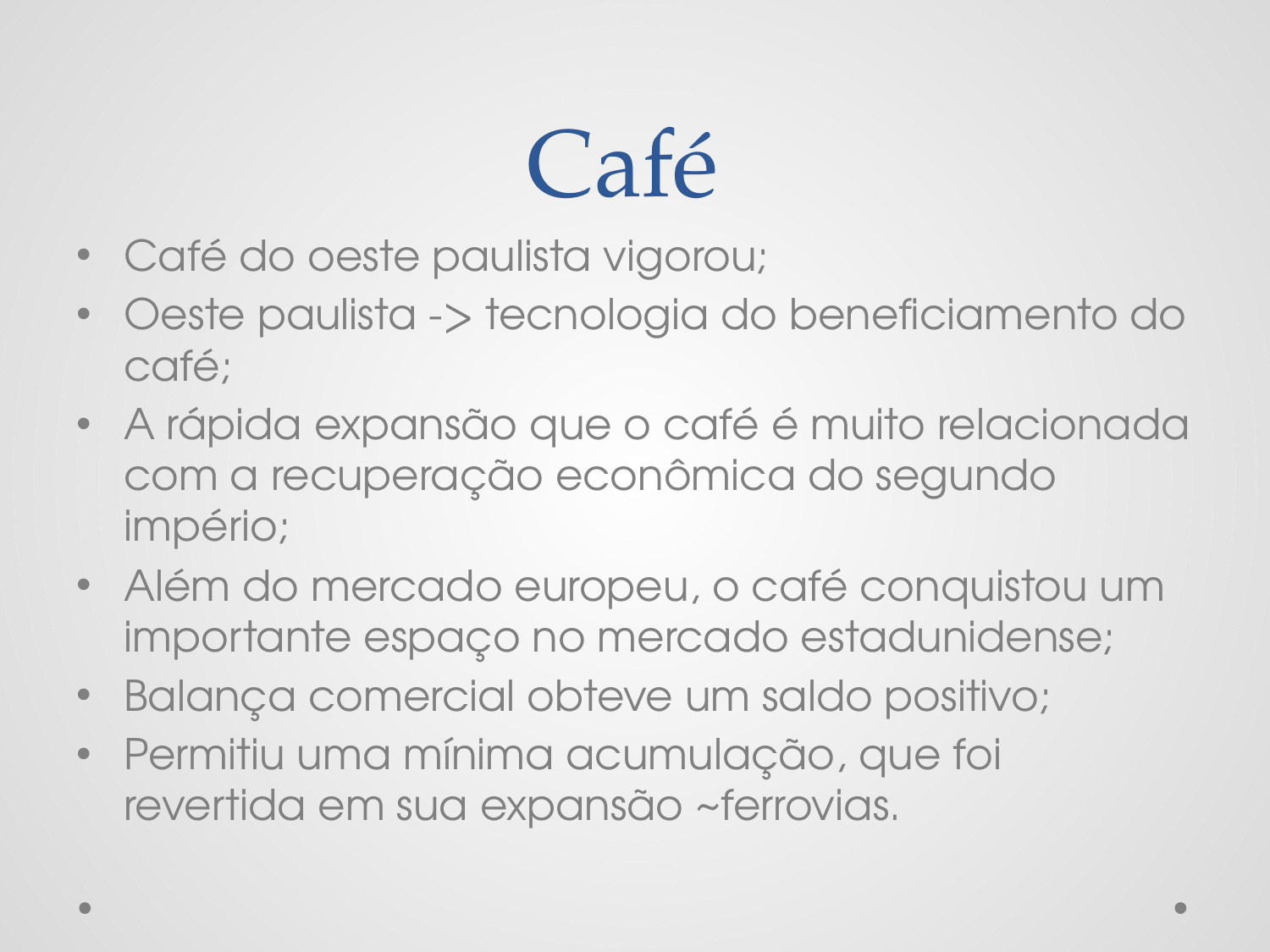

# Café
Café do oeste paulista vigorou;
Oeste paulista -> tecnologia do beneficiamento do café;
A rápida expansão que o café é muito relacionada com a recuperação econômica do segundo império;
Além do mercado europeu, o café conquistou um importante espaço no mercado estadunidense;
Balança comercial obteve um saldo positivo;
Permitiu uma mínima acumulação, que foi revertida em sua expansão ~ferrovias.